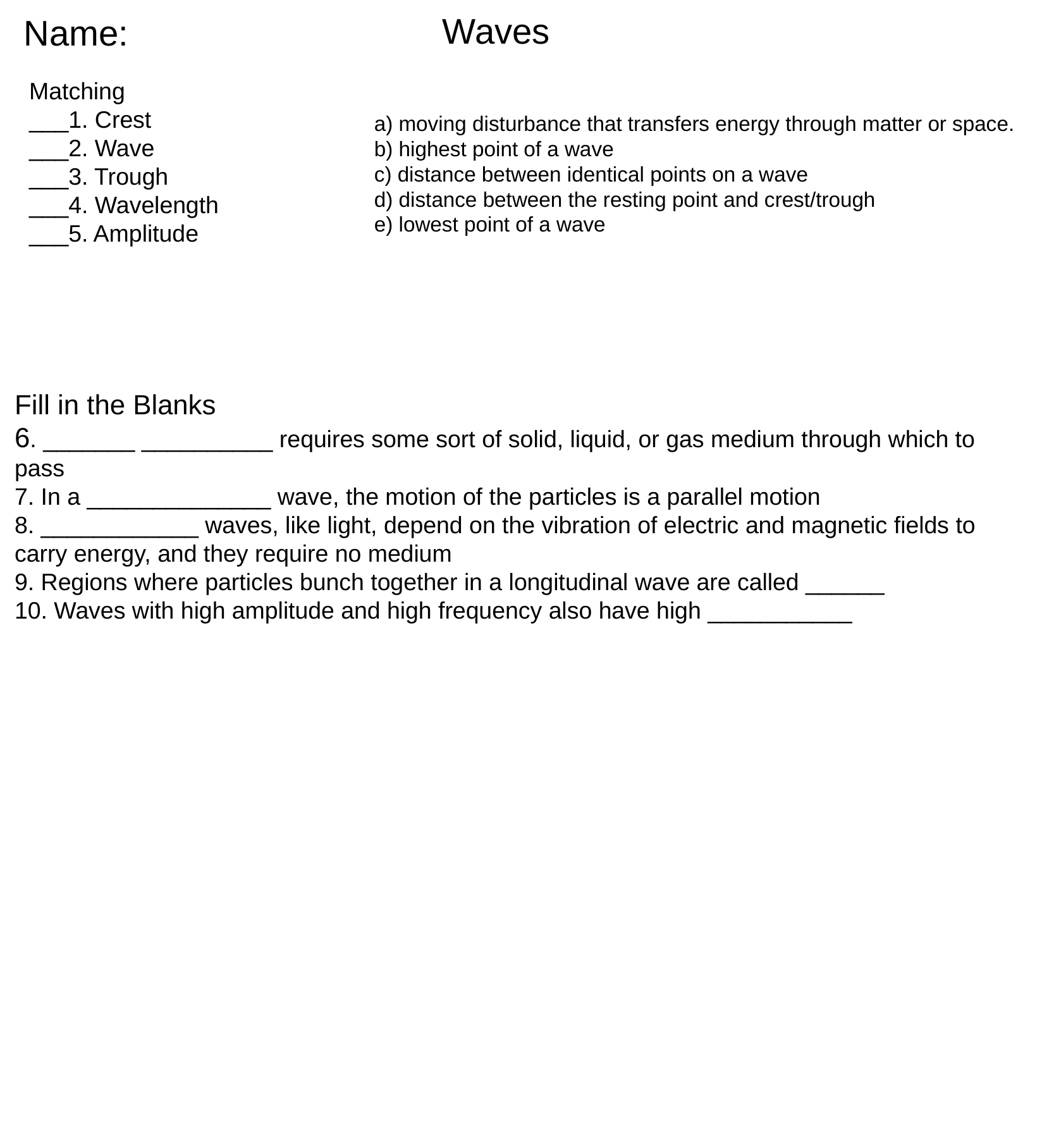

Waves
Name:
Matching
___1. Crest
___2. Wave
___3. Trough
___4. Wavelength
___5. Amplitude
a) moving disturbance that transfers energy through matter or space.
b) highest point of a wave
c) distance between identical points on a wave
d) distance between the resting point and crest/trough
e) lowest point of a wave
Fill in the Blanks
6. _______ __________ requires some sort of solid, liquid, or gas medium through which to pass
7. In a ______________ wave, the motion of the particles is a parallel motion
8. ____________ waves, like light, depend on the vibration of electric and magnetic fields to carry energy, and they require no medium
9. Regions where particles bunch together in a longitudinal wave are called ______
10. Waves with high amplitude and high frequency also have high ___________